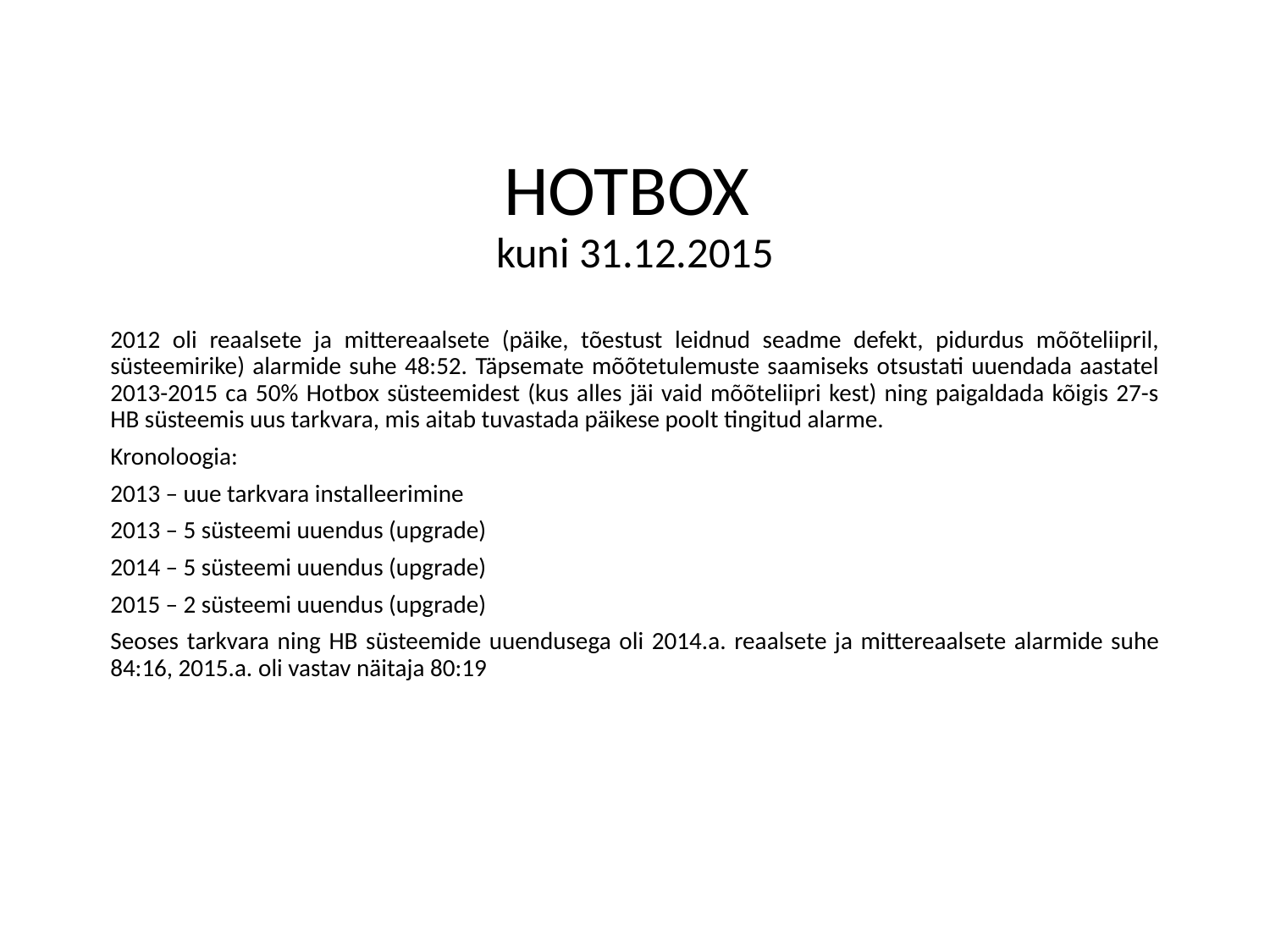

# HOTBOX kuni 31.12.2015
2012 oli reaalsete ja mittereaalsete (päike, tõestust leidnud seadme defekt, pidurdus mõõteliipril, süsteemirike) alarmide suhe 48:52. Täpsemate mõõtetulemuste saamiseks otsustati uuendada aastatel 2013-2015 ca 50% Hotbox süsteemidest (kus alles jäi vaid mõõteliipri kest) ning paigaldada kõigis 27-s HB süsteemis uus tarkvara, mis aitab tuvastada päikese poolt tingitud alarme.
Kronoloogia:
2013 – uue tarkvara installeerimine
2013 – 5 süsteemi uuendus (upgrade)
2014 – 5 süsteemi uuendus (upgrade)
2015 – 2 süsteemi uuendus (upgrade)
Seoses tarkvara ning HB süsteemide uuendusega oli 2014.a. reaalsete ja mittereaalsete alarmide suhe 84:16, 2015.a. oli vastav näitaja 80:19